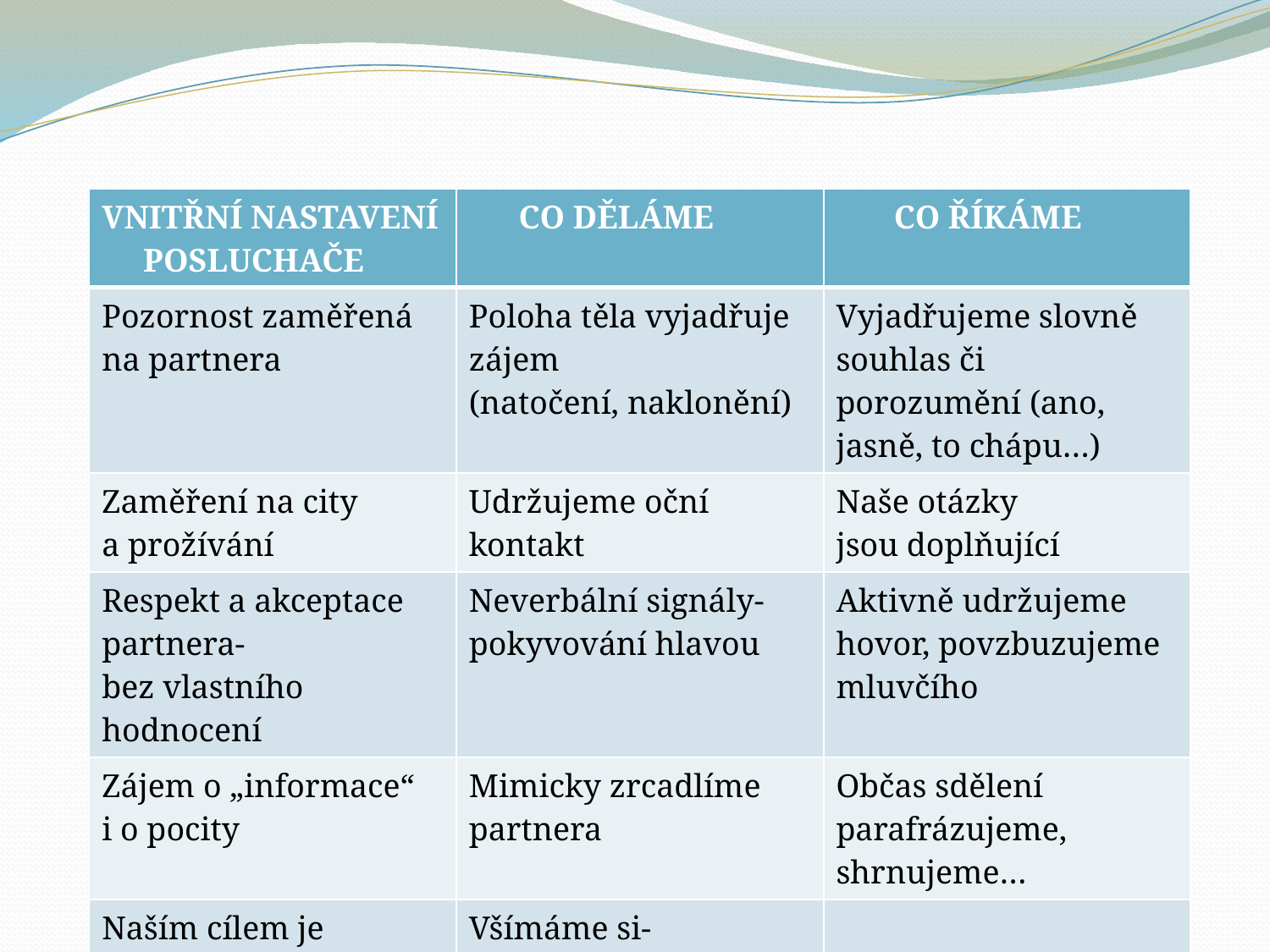

| VNITŘNÍ NASTAVENÍ POSLUCHAČE | CO DĚLÁME | CO ŘÍKÁME |
| --- | --- | --- |
| Pozornost zaměřená na partnera | Poloha těla vyjadřuje zájem (natočení, naklonění) | Vyjadřujeme slovně souhlas či porozumění (ano, jasně, to chápu…) |
| Zaměření na city a prožívání | Udržujeme oční kontakt | Naše otázky jsou doplňující |
| Respekt a akceptace partnera- bez vlastního hodnocení | Neverbální signály- pokyvování hlavou | Aktivně udržujeme hovor, povzbuzujeme mluvčího |
| Zájem o „informace“ i o pocity | Mimicky zrcadlíme partnera | Občas sdělení parafrázujeme, shrnujeme… |
| Naším cílem je porozumění pohledu mluvčího, ne prezentace vlastního názoru | Všímáme si- neverbálních projevů, emocí, prožívání |  |
|  |  |  |
|  |  |  |